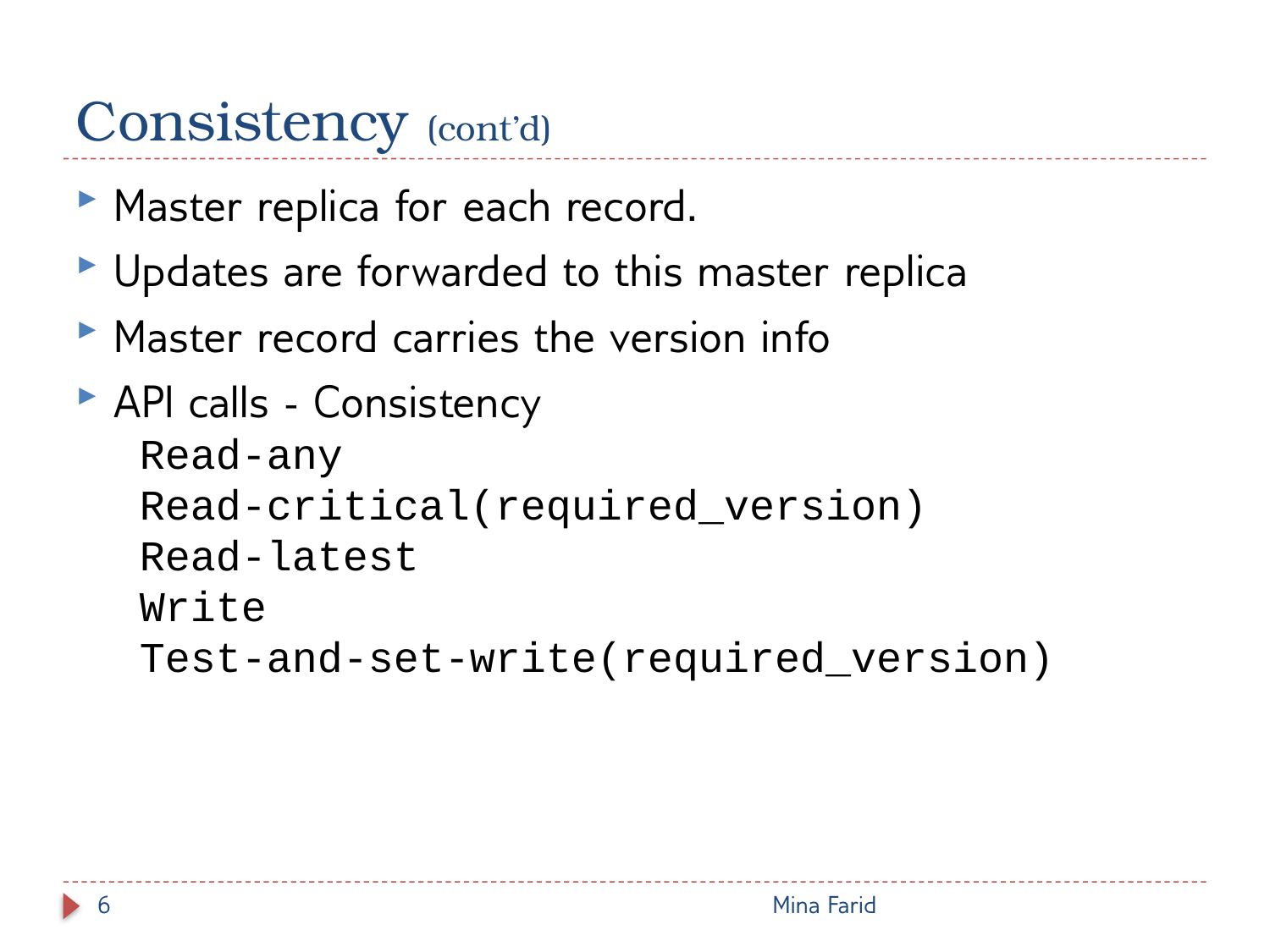

# Consistency (cont’d)
Master replica for each record.
Updates are forwarded to this master replica
Master record carries the version info
API calls - Consistency
Read-any
Read-critical(required_version)
Read-latest
Write
Test-and-set-write(required_version)

6
Mina Farid